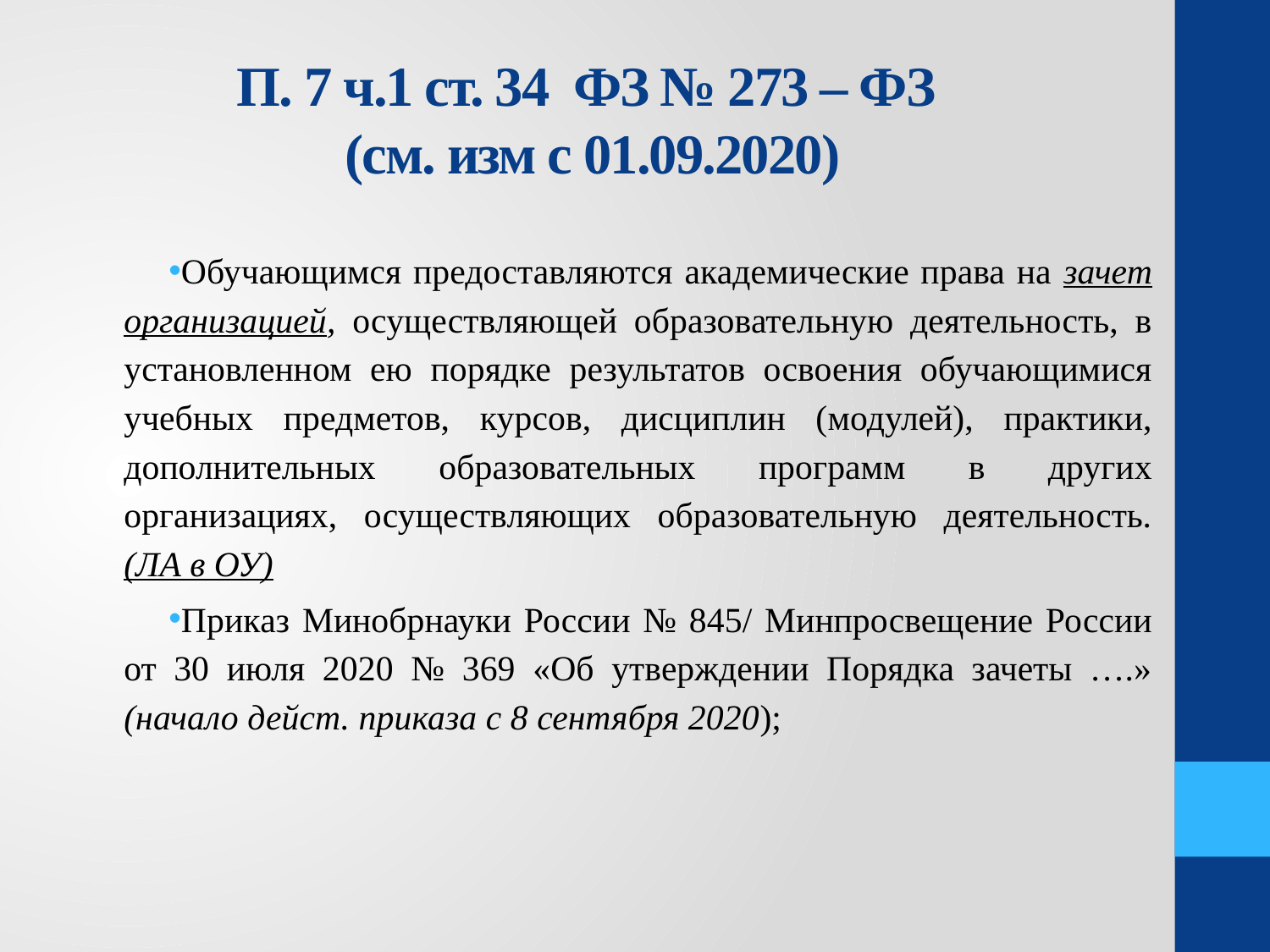

# П. 7 ч.1 ст. 34  ФЗ № 273 – ФЗ (см. изм с 01.09.2020)
Обучающимся предоставляются академические права на зачет организацией, осуществляющей образовательную деятельность, в установленном ею порядке результатов освоения обучающимися учебных предметов, курсов, дисциплин (модулей), практики, дополнительных образовательных программ в других организациях, осуществляющих образовательную деятельность. (ЛА в ОУ)
Приказ Минобрнауки России № 845/ Минпросвещение России от 30 июля 2020 № 369 «Об утверждении Порядка зачеты ….» (начало дейст. приказа с 8 сентября 2020);